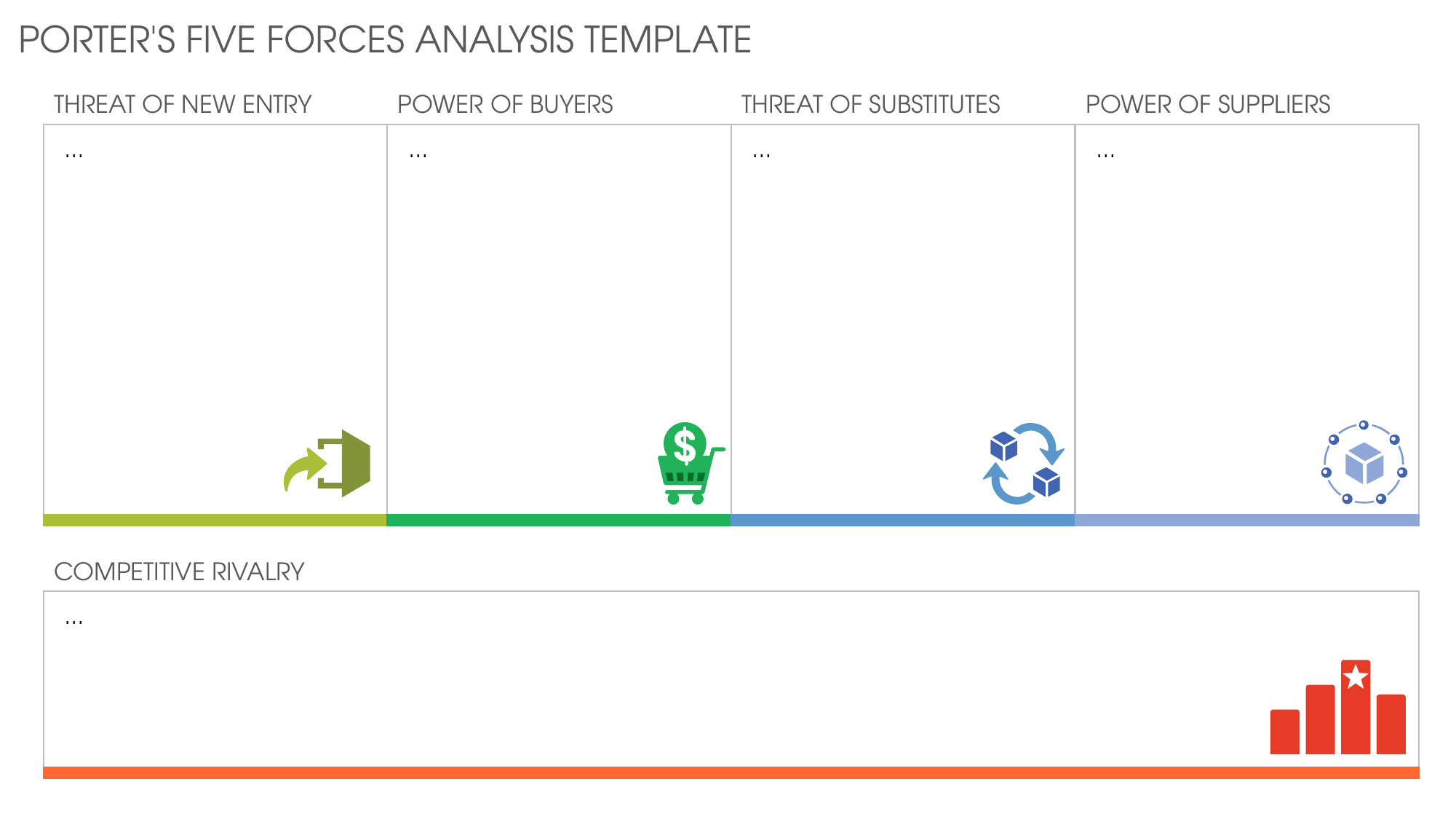

PORTER'S FIVE FORCES ANALYSIS TEMPLATE
THREAT OF NEW ENTRY
POWER OF BUYERS
THREAT OF SUBSTITUTES
POWER OF SUPPLIERS

…
…
…
…

COMPETITIVE RIVALRY

…